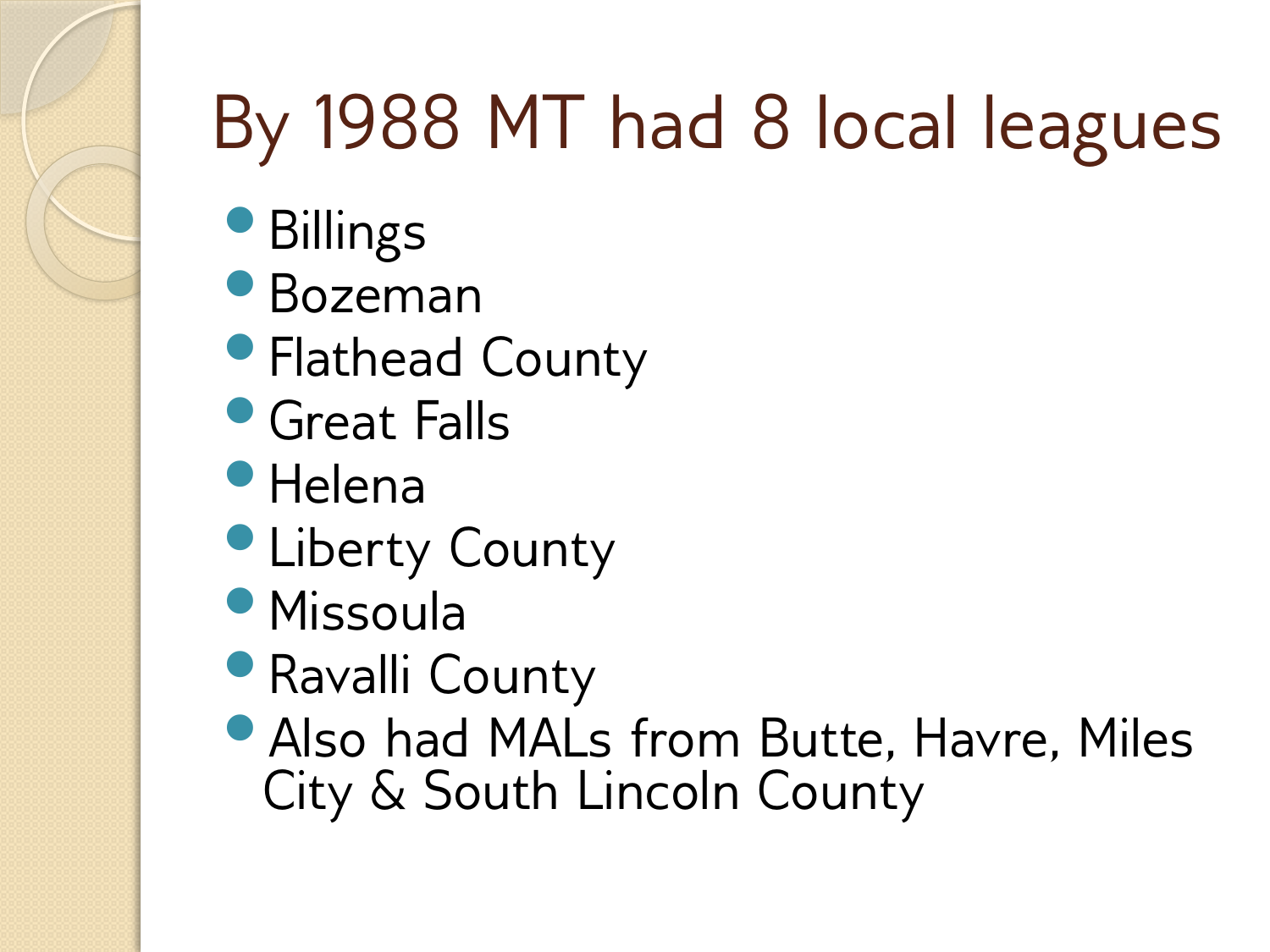

# By 1988 MT had 8 local leagues
Billings
Bozeman
Flathead County
Great Falls
Helena
Liberty County
Missoula
Ravalli County
Also had MALs from Butte, Havre, Miles City & South Lincoln County